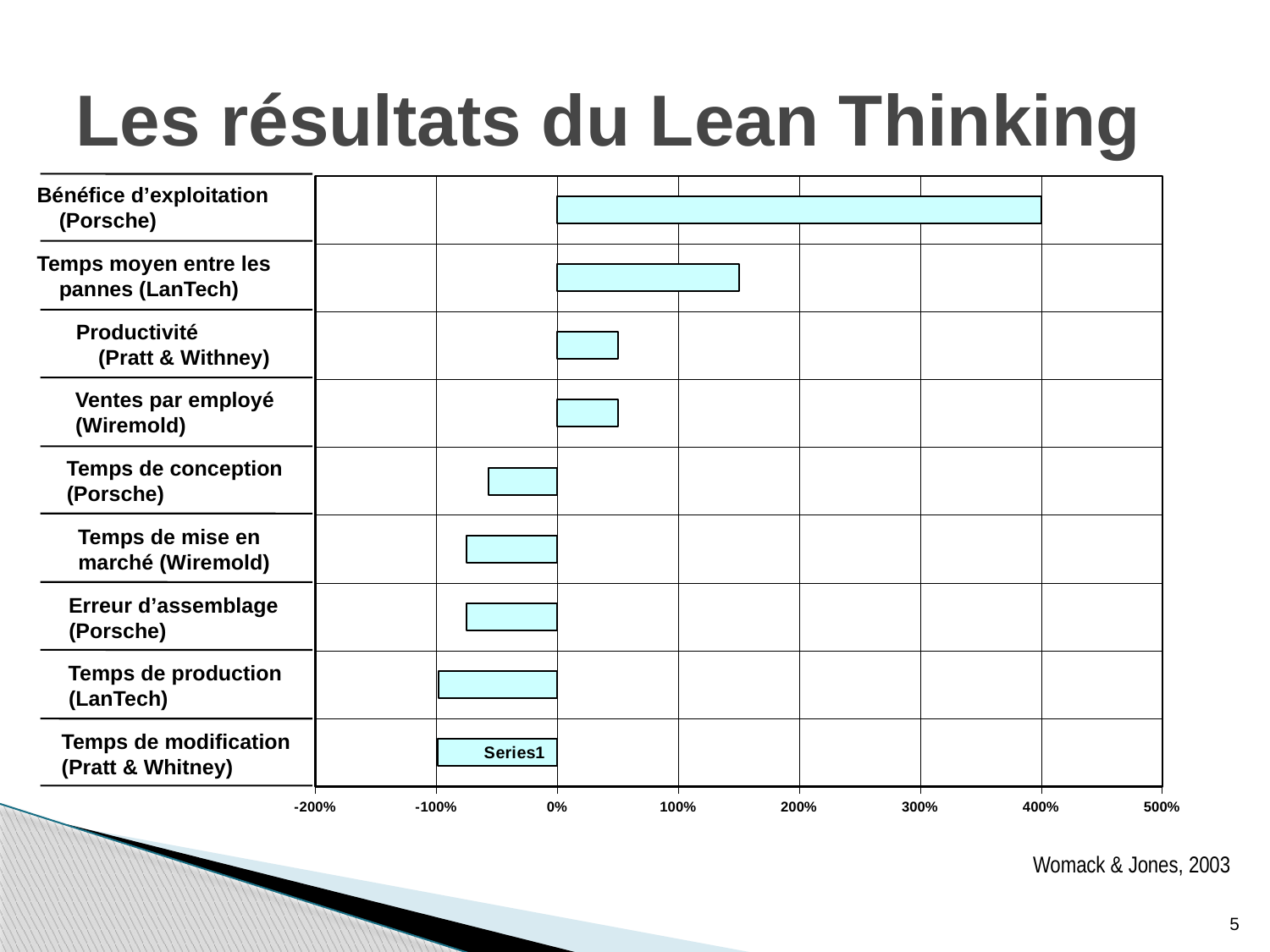

0
# Les résultats du Lean Thinking

### Chart

| Category | Ouest |
|---|---|
|  | -0.99 |
|  | -0.98 |
|  | -0.7500000000000001 |
|  | -0.7500000000000001 |
|  | -0.57 |
|  | 0.5 |
|  | 0.5 |
|  | 1.5 |
|  | 4.0 |
Bénéfice d’exploitation
(Porsche)

Temps moyen entre les
pannes (LanTech)

Productivité
(Pratt & Withney)

Ventes par employé
(Wiremold)

Temps de conception
(Porsche)

Temps de mise en
marché (Wiremold)

Erreur d’assemblage
(Porsche)

Temps de production
(LanTech)

Temps de modification
(Pratt & Whitney)

Womack & Jones, 2003
5